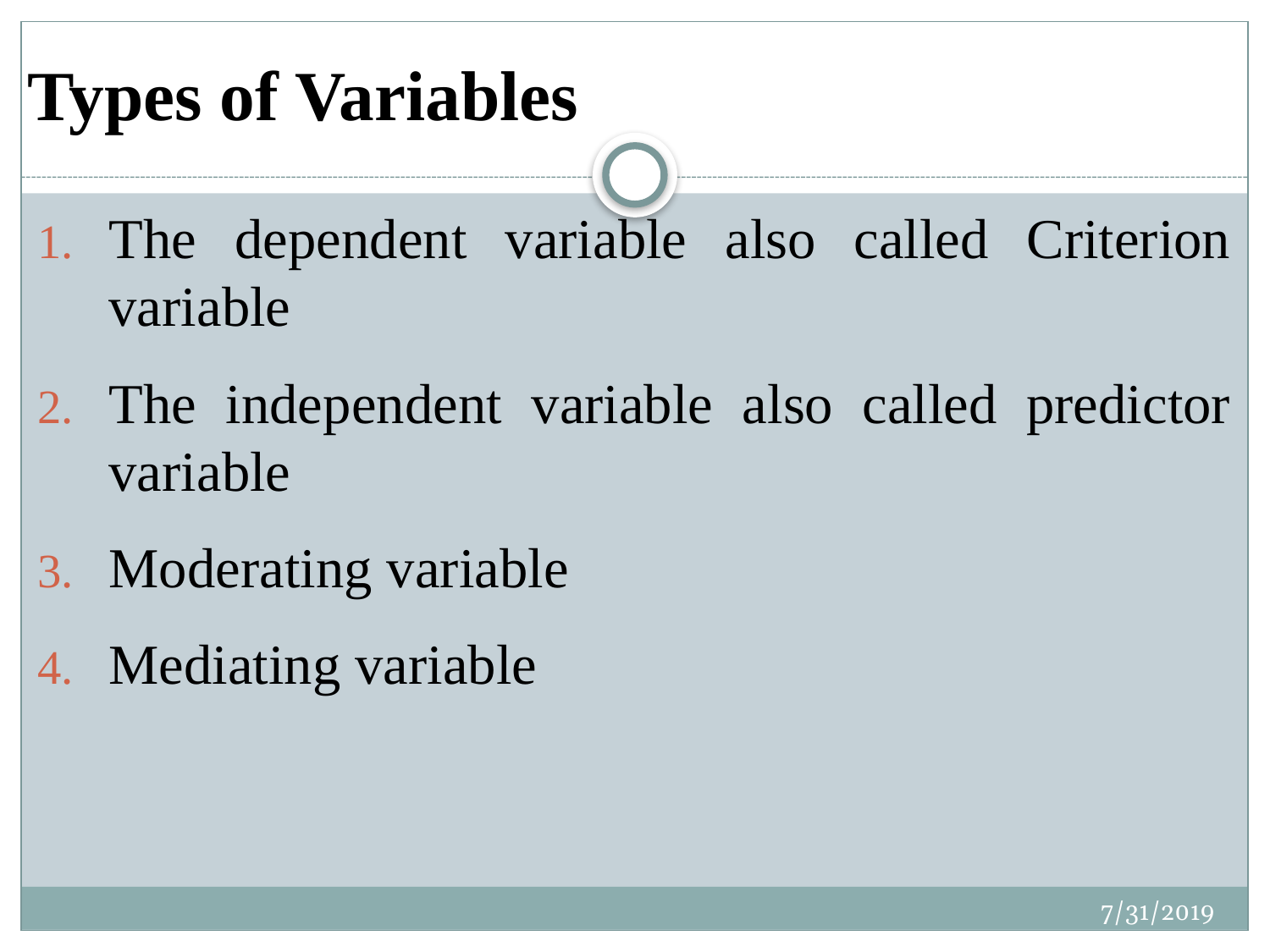

# Types of Variables
The dependent variable also called Criterion variable
The independent variable also called predictor variable
Moderating variable
Mediating variable

7/31/2019